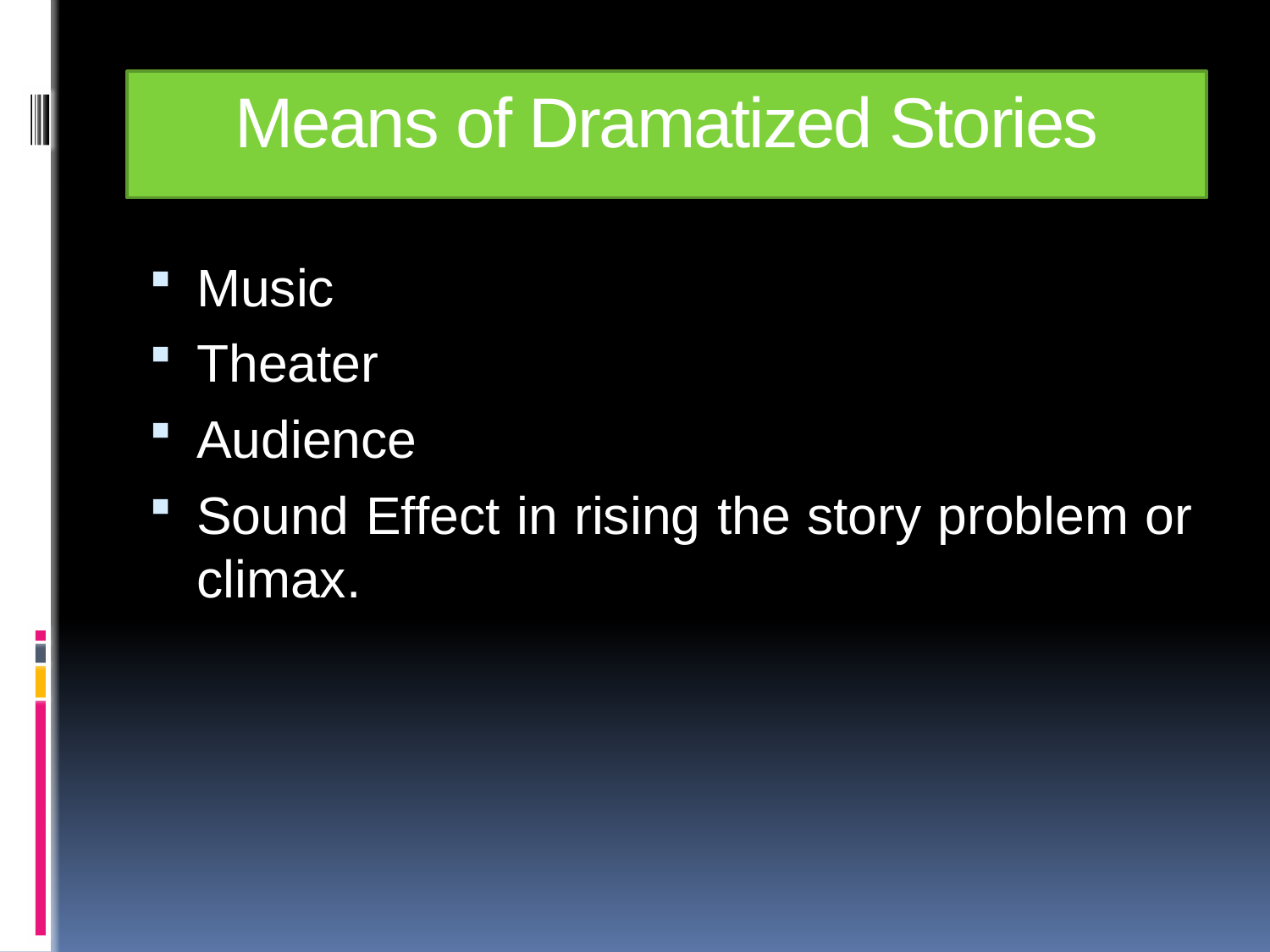

# Means of Dramatized Stories
Music
Theater
Audience
Sound Effect in rising the story problem or climax.